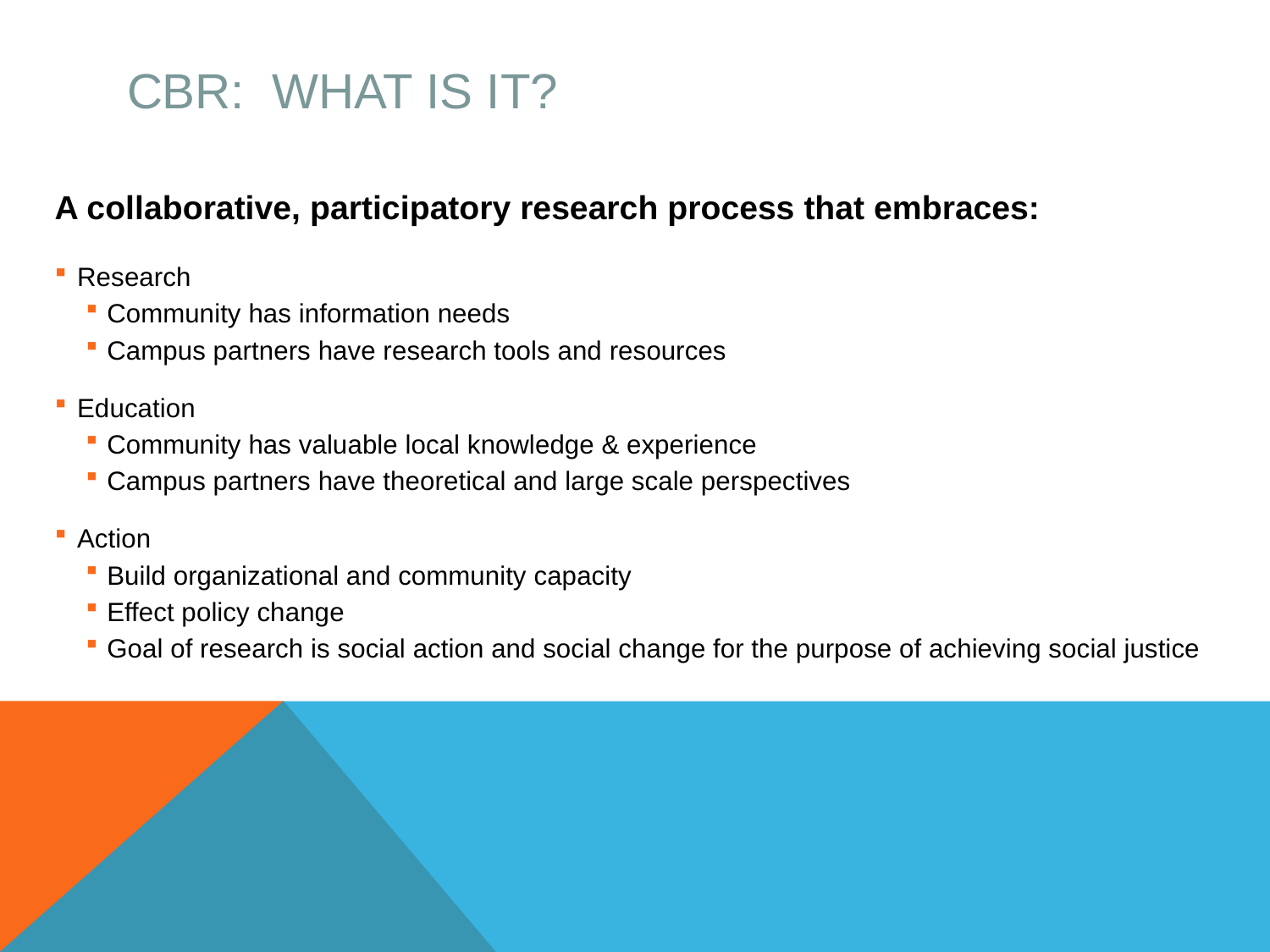

# CBR:  What is it?
A collaborative, participatory research process that embraces:

Research
Community has information needs
Campus partners have research tools and resources

Education
Community has valuable local knowledge & experience
Campus partners have theoretical and large scale perspectives

Action
Build organizational and community capacity
Effect policy change
Goal of research is social action and social change for the purpose of achieving social justice